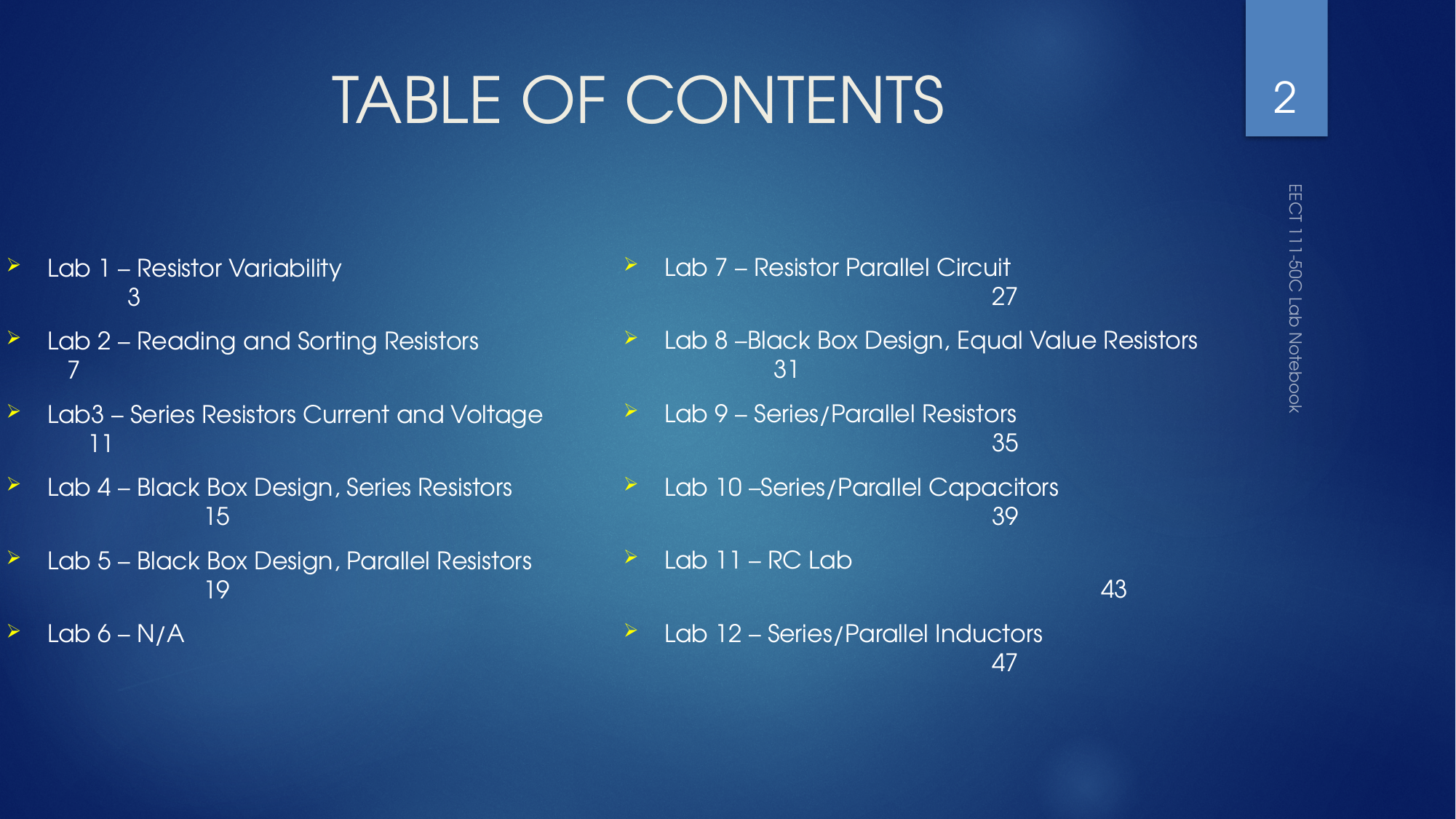

2
# TABLE OF CONTENTS
Lab 7 – Resistor Parallel Circuit					27
Lab 8 –Black Box Design, Equal Value Resistors		31
Lab 9 – Series/Parallel Resistors					35
Lab 10 –Series/Parallel Capacitors					39
Lab 11 – RC Lab								43
Lab 12 – Series/Parallel Inductors					47

Lab 1 – Resistor Variability		                          3
Lab 2 – Reading and Sorting Resistors	                 7
Lab3 – Series Resistors Current and Voltage           11
Lab 4 – Black Box Design, Series Resistors   	       15
Lab 5 – Black Box Design, Parallel Resistors 	       19
Lab 6 – N/A

EECT 111-50C Lab Notebook